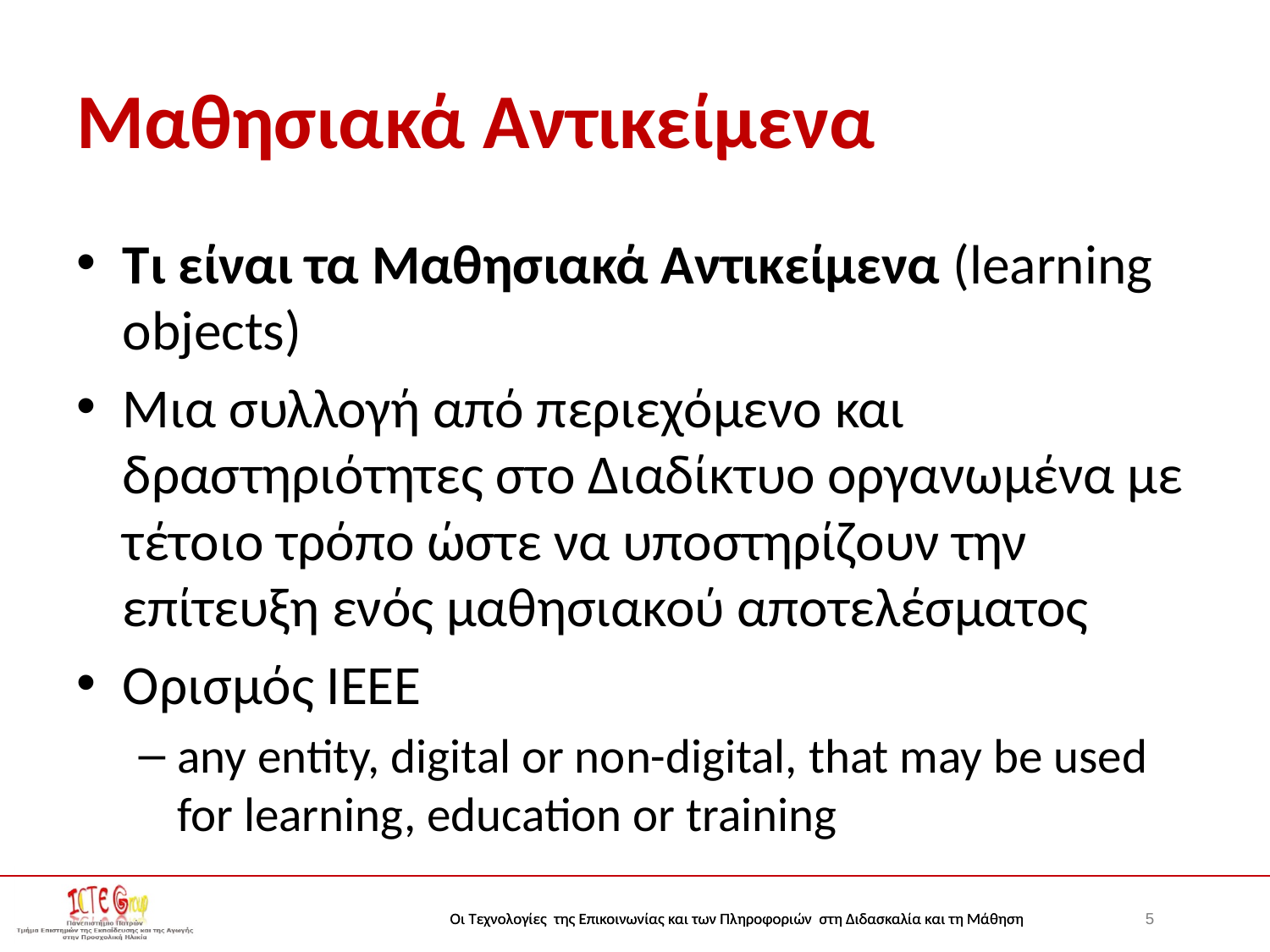

# Μαθησιακά Αντικείμενα
Τι είναι τα Μαθησιακά Αντικείμενα (learning objects)
Μια συλλογή από περιεχόμενο και δραστηριότητες στο Διαδίκτυο οργανωμένα με τέτοιο τρόπο ώστε να υποστηρίζουν την επίτευξη ενός μαθησιακού αποτελέσματος
Ορισμός IEEE
any entity, digital or non-digital, that may be used for learning, education or training